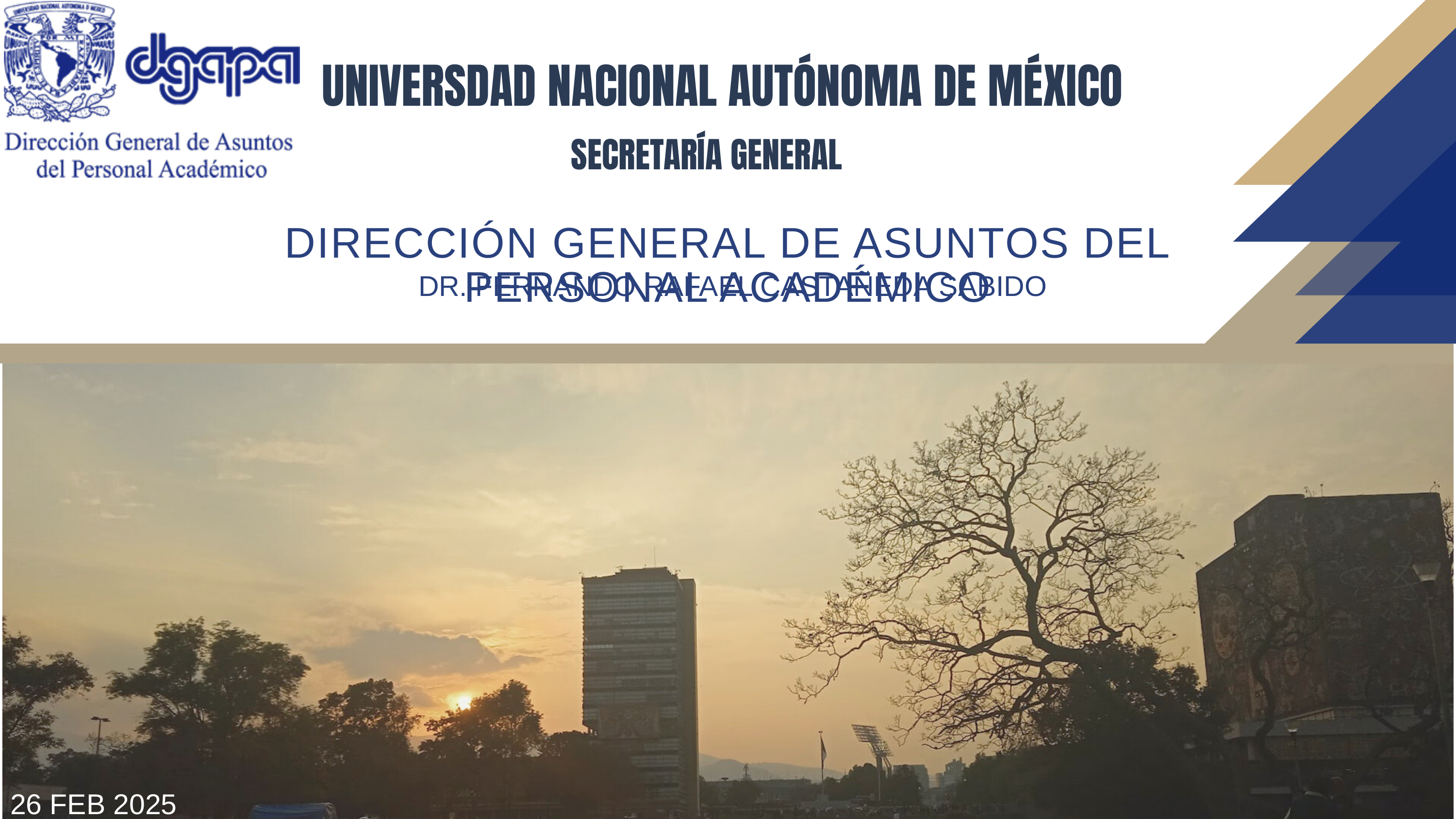

UNIVERSDAD NACIONAL AUTÓNOMA DE MÉXICO
SECRETARÍA GENERAL

DIRECCIÓN GENERAL DE ASUNTOS DEL PERSONAL ACADÉMICO
DR. FERNANDO RAFAEL CASTAÑEDA SABIDO

26 FEB 2025